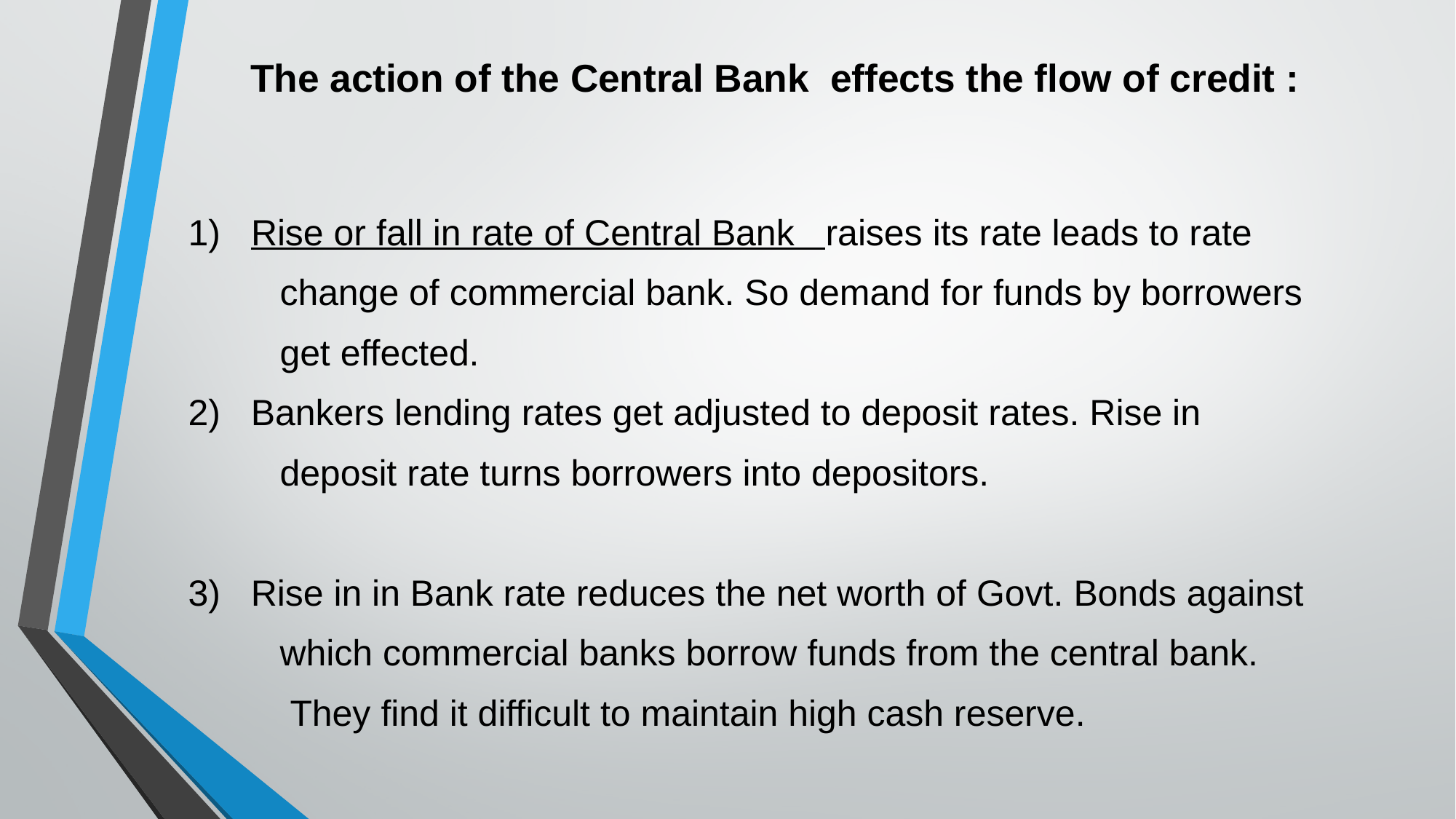

# The action of the Central Bank  effects the flow of credit :

1)   Rise or fall in rate of Central Bank   raises its rate leads to rate
         change of commercial bank. So demand for funds by borrowers
         get effected.
2)   Bankers lending rates get adjusted to deposit rates. Rise in
         deposit rate turns borrowers into depositors.

3)   Rise in in Bank rate reduces the net worth of Govt. Bonds against
         which commercial banks borrow funds from the central bank.
          They find it difficult to maintain high cash reserve.